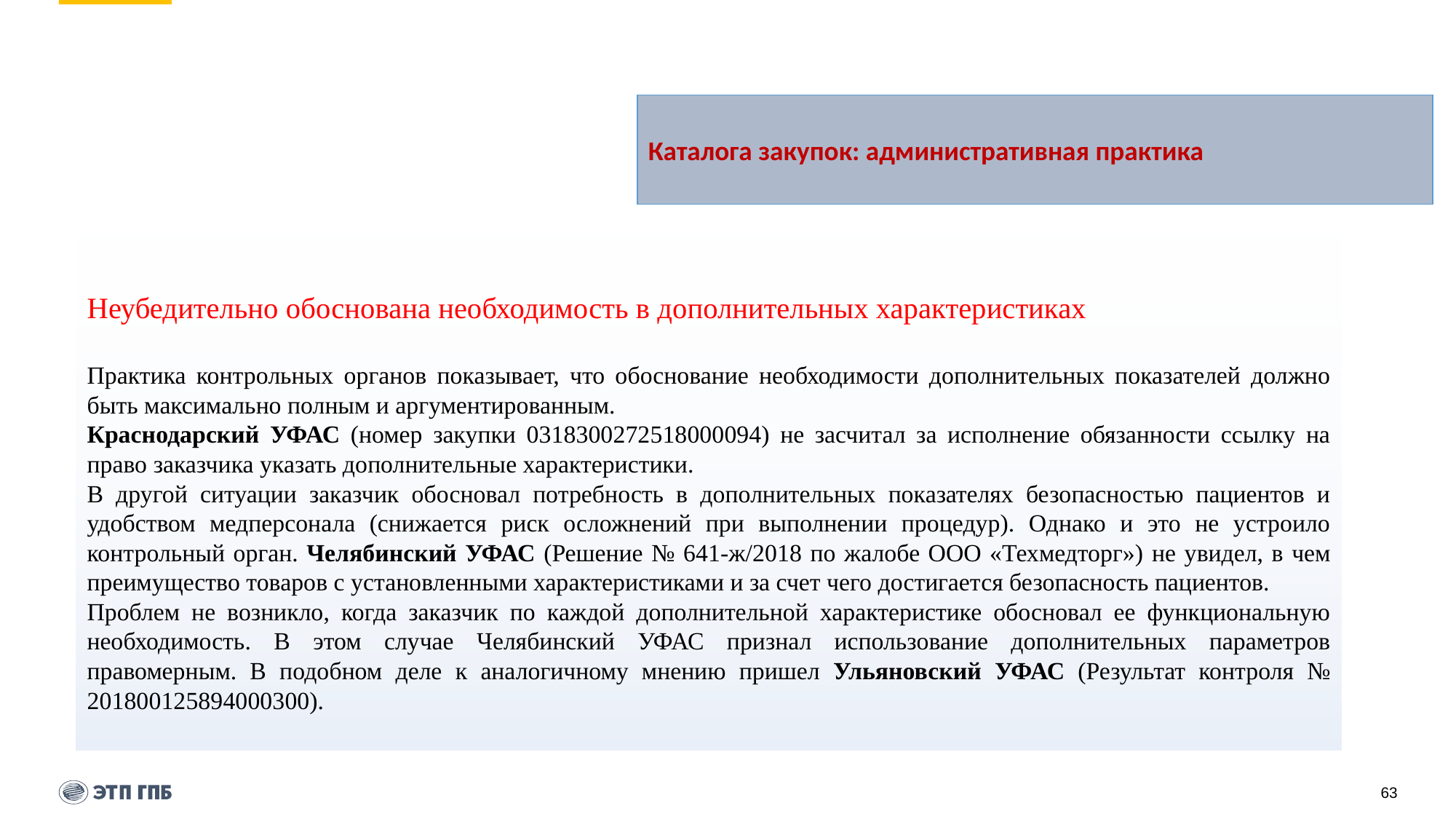

#
Каталога закупок: административная практика

Неубедительно обоснована необходимость в дополнительных характеристиках

Практика контрольных органов показывает, что обоснование необходимости дополнительных показателей должно быть максимально полным и аргументированным.
Краснодарский УФАС (номер закупки 0318300272518000094) не засчитал за исполнение обязанности ссылку на право заказчика указать дополнительные характеристики.
В другой ситуации заказчик обосновал потребность в дополнительных показателях безопасностью пациентов и удобством медперсонала (снижается риск осложнений при выполнении процедур). Однако и это не устроило контрольный орган. Челябинский УФАС (Решение № 641-ж/2018 по жалобе ООО «Техмедторг») не увидел, в чем преимущество товаров с установленными характеристиками и за счет чего достигается безопасность пациентов.
Проблем не возникло, когда заказчик по каждой дополнительной характеристике обосновал ее функциональную необходимость. В этом случае Челябинский УФАС признал использование дополнительных параметров правомерным. В подобном деле к аналогичному мнению пришел Ульяновский УФАС (Результат контроля № 201800125894000300).